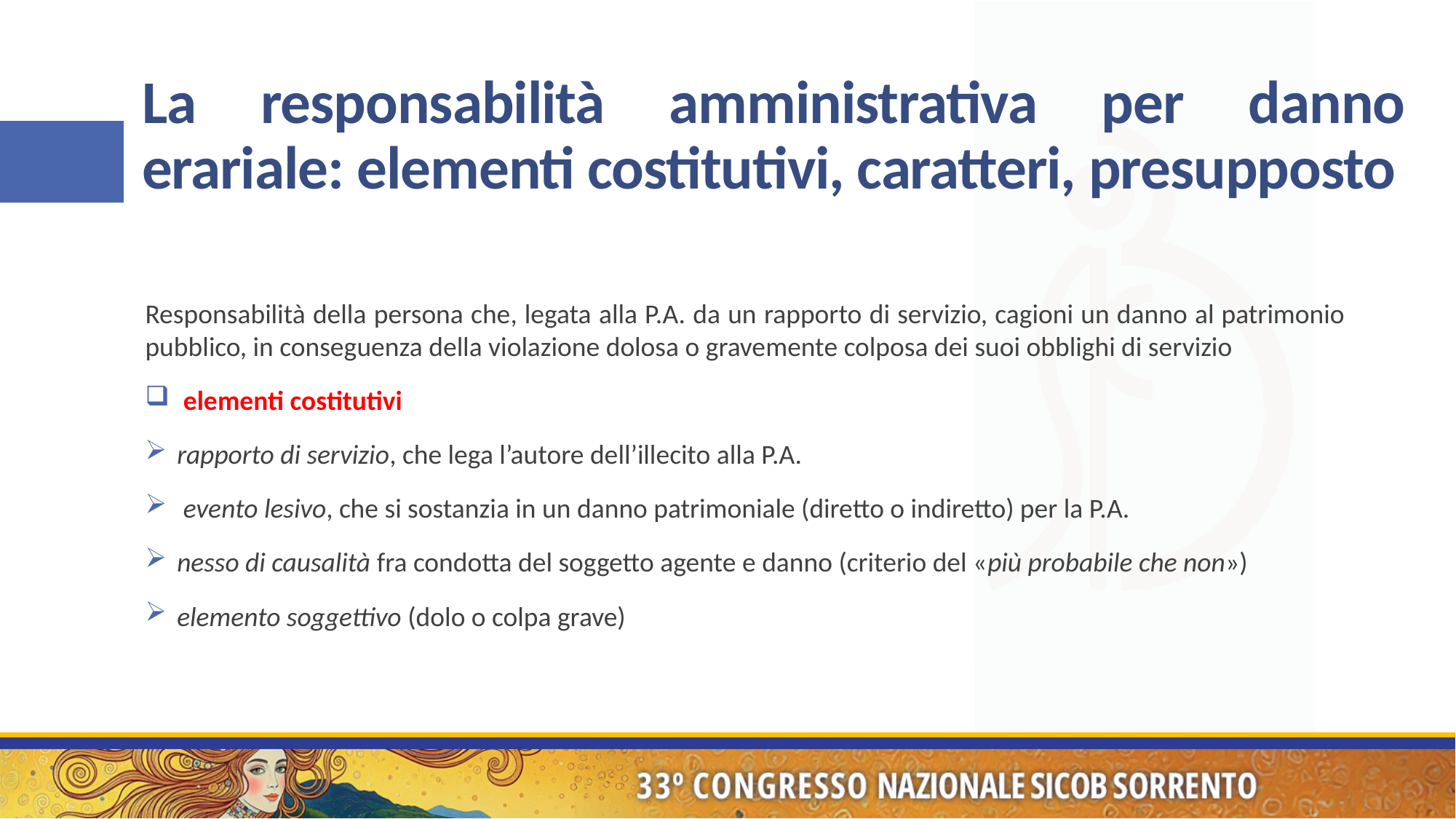

# La responsabilità amministrativa per danno erariale: elementi costitutivi, caratteri, presupposto

Responsabilità della persona che, legata alla P.A. da un rapporto di servizio, cagioni un danno al patrimonio pubblico, in conseguenza della violazione dolosa o gravemente colposa dei suoi obblighi di servizio
 elementi costitutivi
rapporto di servizio, che lega l’autore dell’illecito alla P.A.
 evento lesivo, che si sostanzia in un danno patrimoniale (diretto o indiretto) per la P.A.
nesso di causalità fra condotta del soggetto agente e danno (criterio del «più probabile che non»)
elemento soggettivo (dolo o colpa grave)